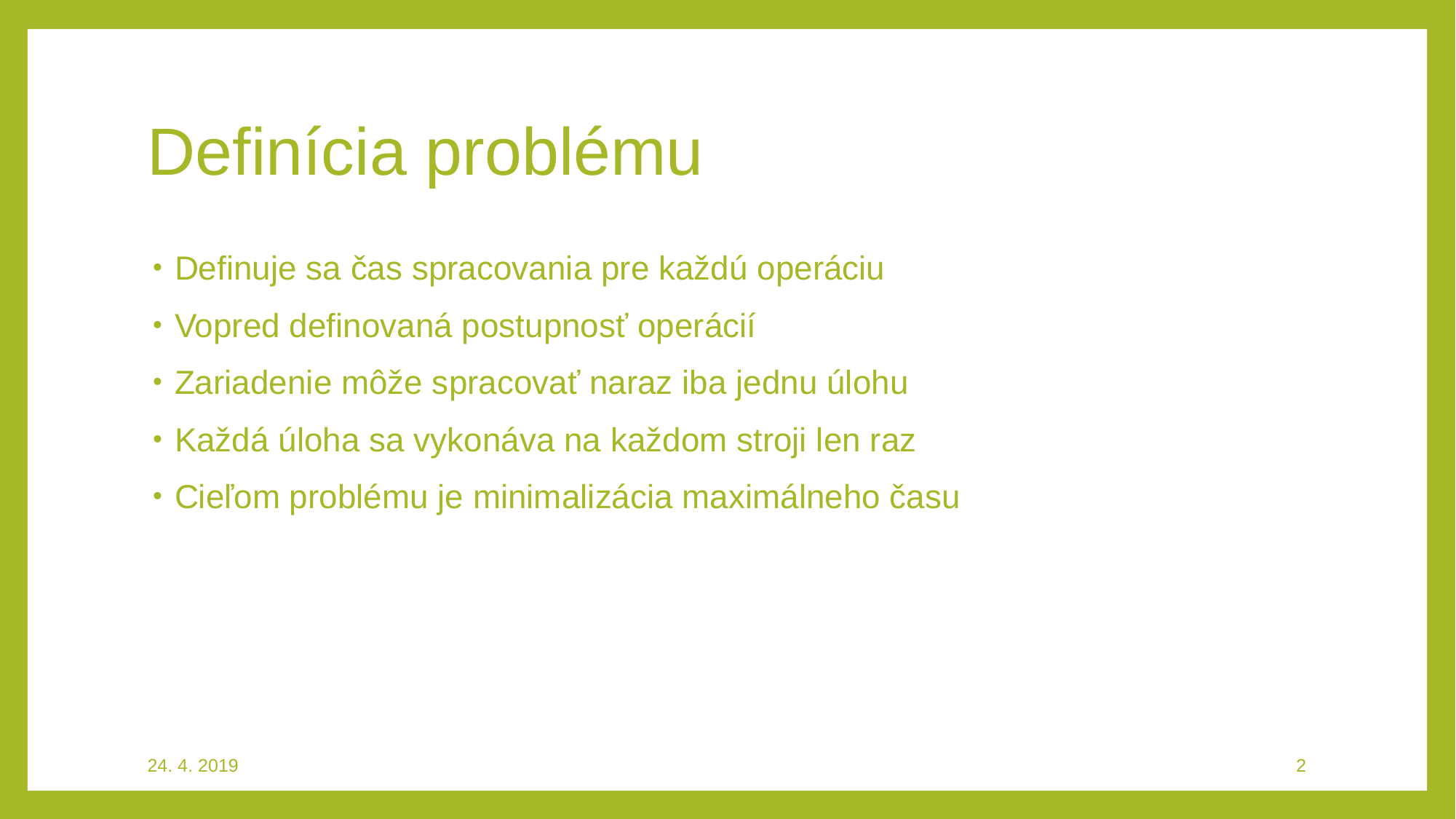

# Definícia problému
Definuje sa čas spracovania pre každú operáciu
Vopred definovaná postupnosť operácií
Zariadenie môže spracovať naraz iba jednu úlohu
Každá úloha sa vykonáva na každom stroji len raz
Cieľom problému je minimalizácia maximálneho času
24. 4. 2019
2